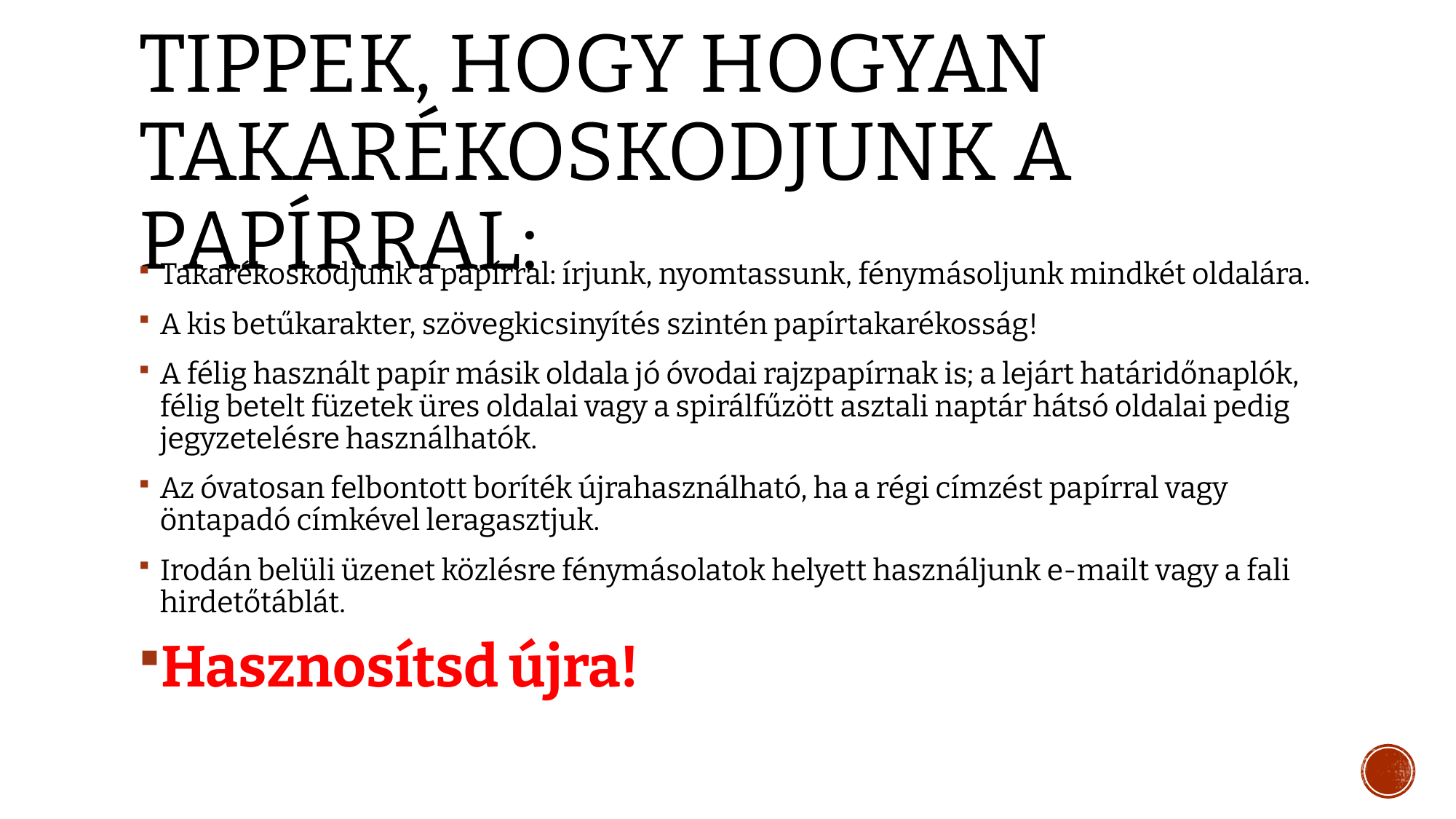

# Tippek, hogy hogyan takarékoskodjunk a papírral:
Takarékoskodjunk a papírral: írjunk, nyomtassunk, fénymásoljunk mindkét oldalára.
A kis betűkarakter, szövegkicsinyítés szintén papírtakarékosság!
A félig használt papír másik oldala jó óvodai rajzpapírnak is; a lejárt határidőnaplók, félig betelt füzetek üres oldalai vagy a spirálfűzött asztali naptár hátsó oldalai pedig jegyzetelésre használhatók.
Az óvatosan felbontott boríték újrahasználható, ha a régi címzést papírral vagy öntapadó címkével leragasztjuk.
Irodán belüli üzenet közlésre fénymásolatok helyett használjunk e-mailt vagy a fali hirdetőtáblát.
Hasznosítsd újra!